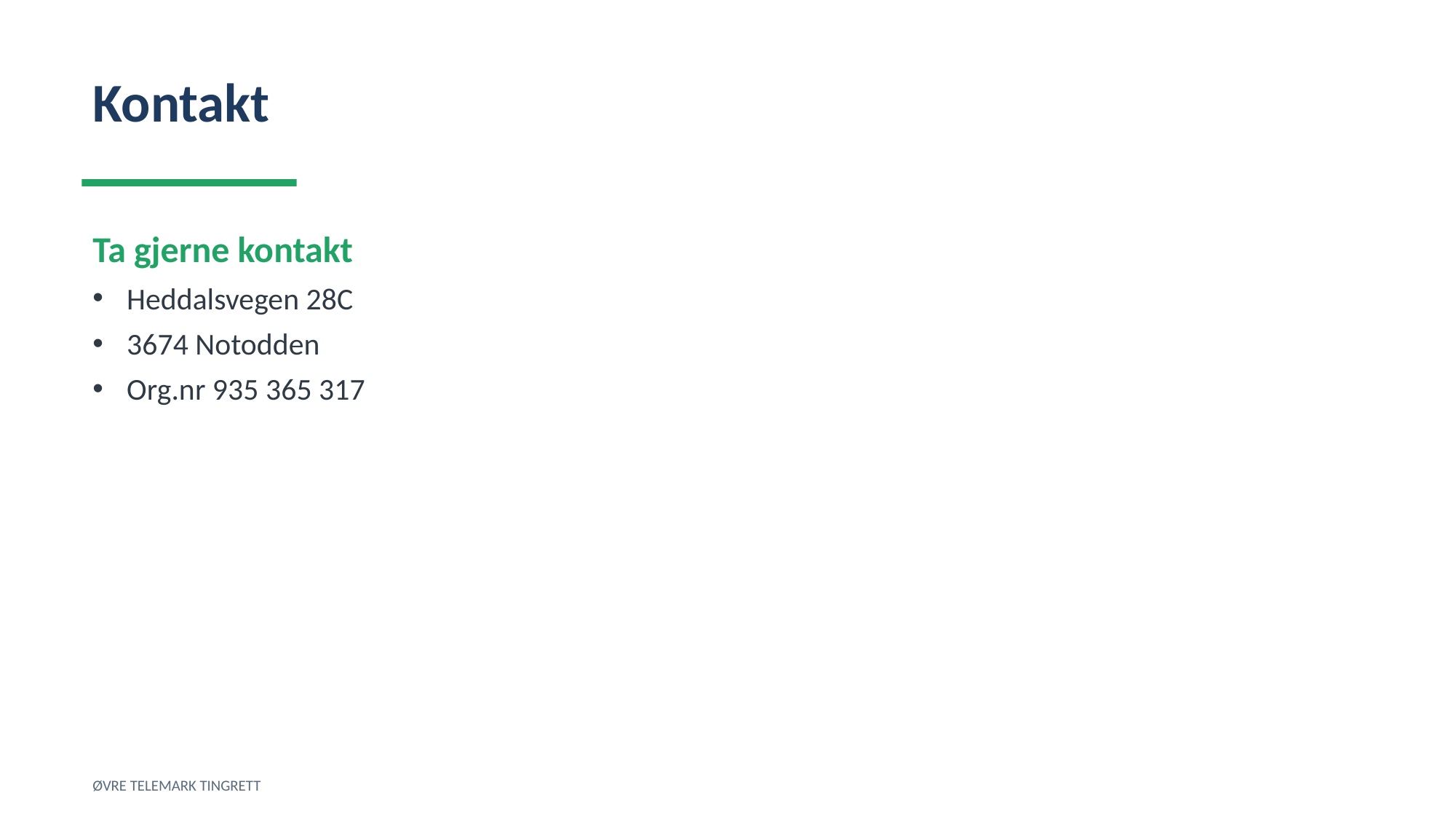

Kontakt

Ta gjerne kontakt
Heddalsvegen 28C
3674 Notodden
Org.nr 935 365 317
ØVRE TELEMARK TINGRETT